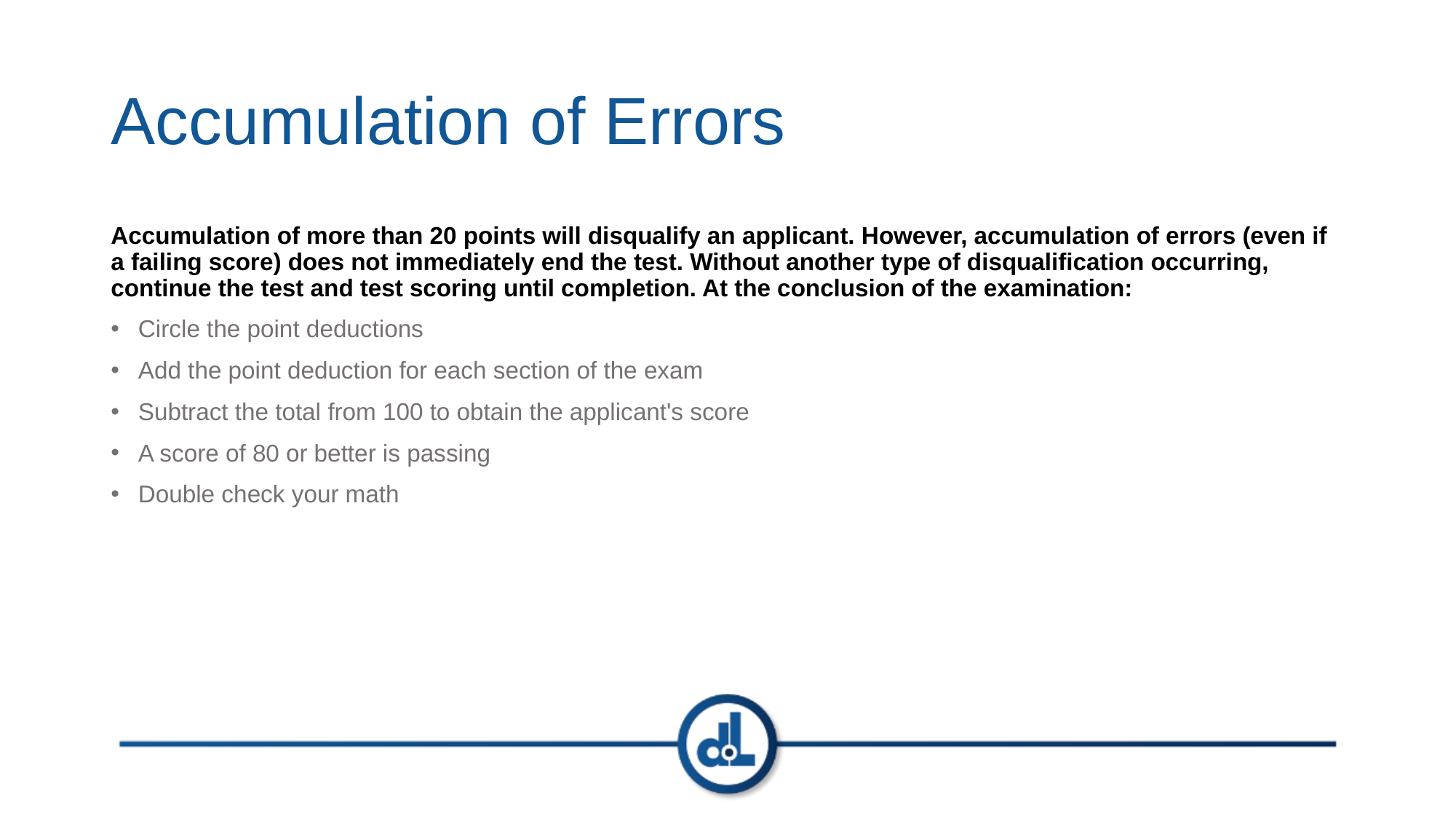

# Accumulation of Errors
Accumulation of more than 20 points will disqualify an applicant. However, accumulation of errors (even if a failing score) does not immediately end the test. Without another type of disqualification occurring, continue the test and test scoring until completion. At the conclusion of the examination:
Circle the point deductions
Add the point deduction for each section of the exam
Subtract the total from 100 to obtain the applicant's score
A score of 80 or better is passing
Double check your math